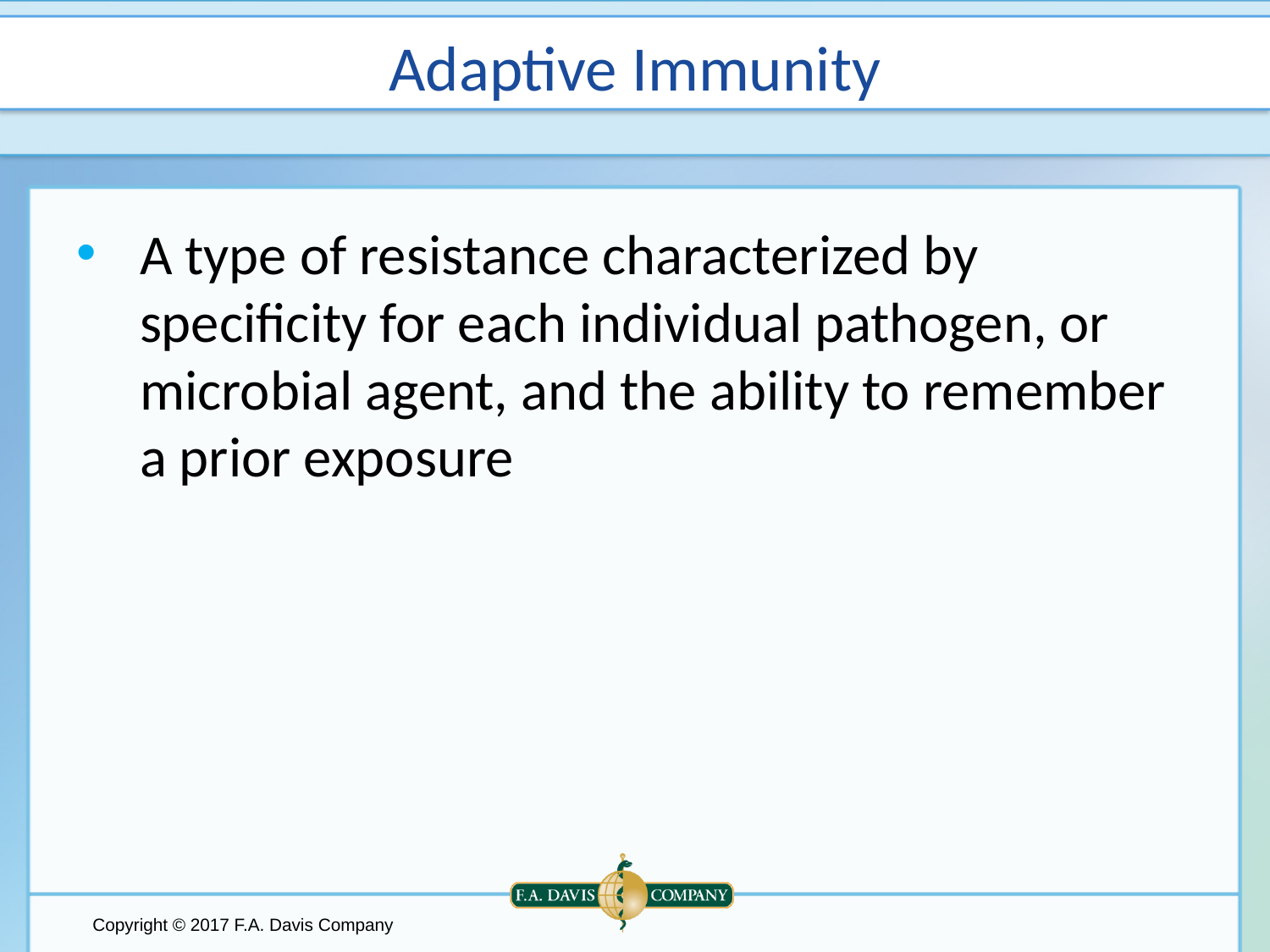

# Adaptive Immunity
A type of resistance characterized by specificity for each individual pathogen, or microbial agent, and the ability to remember a prior exposure